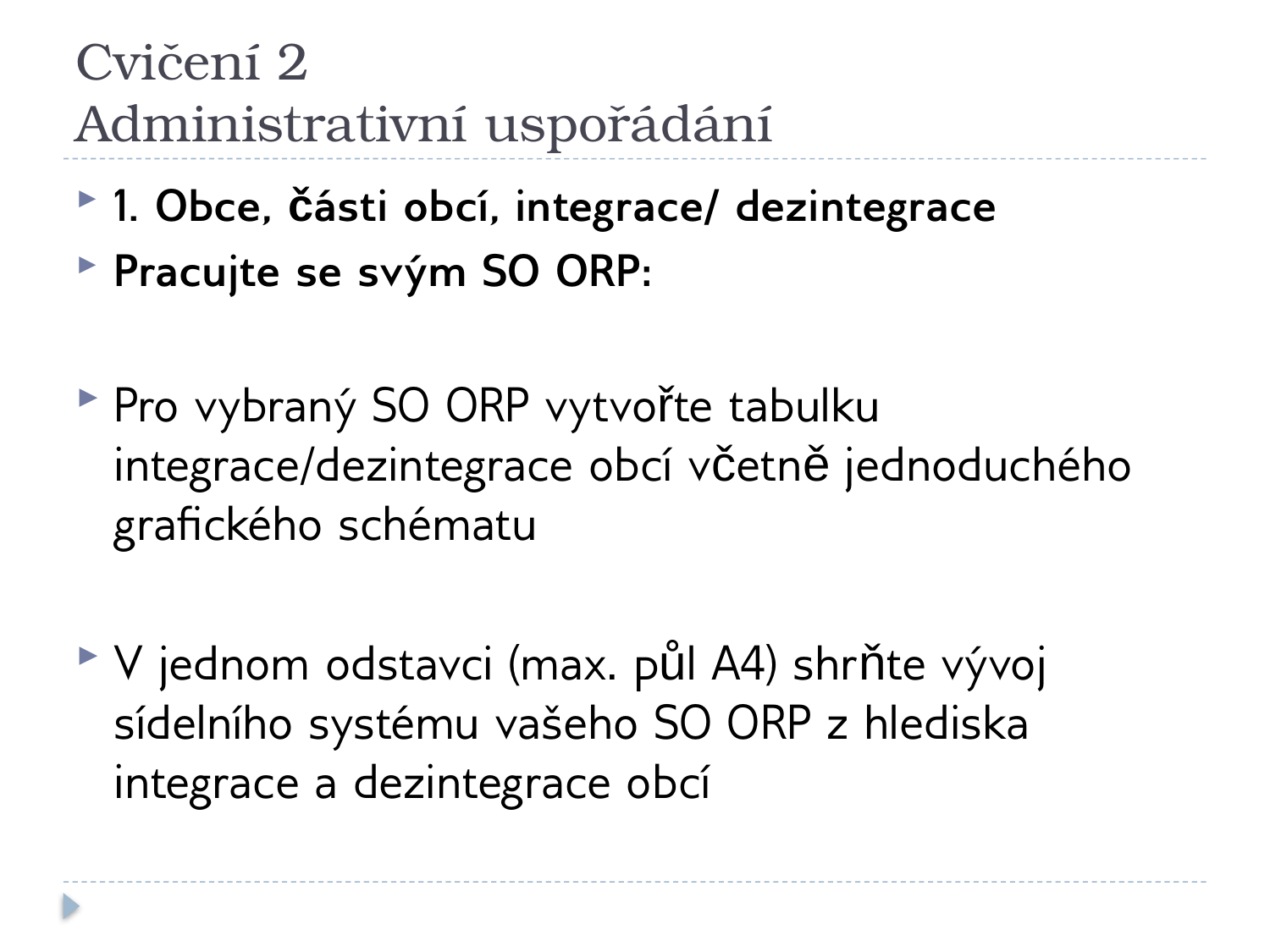

# Cvičení 2 Administrativní uspořádání
1. Obce, části obcí, integrace/ dezintegrace
Pracujte se svým SO ORP:

Pro vybraný SO ORP vytvořte tabulku integrace/dezintegrace obcí včetně jednoduchého grafického schématu

V jednom odstavci (max. půl A4) shrňte vývoj sídelního systému vašeho SO ORP z hlediska integrace a dezintegrace obcí